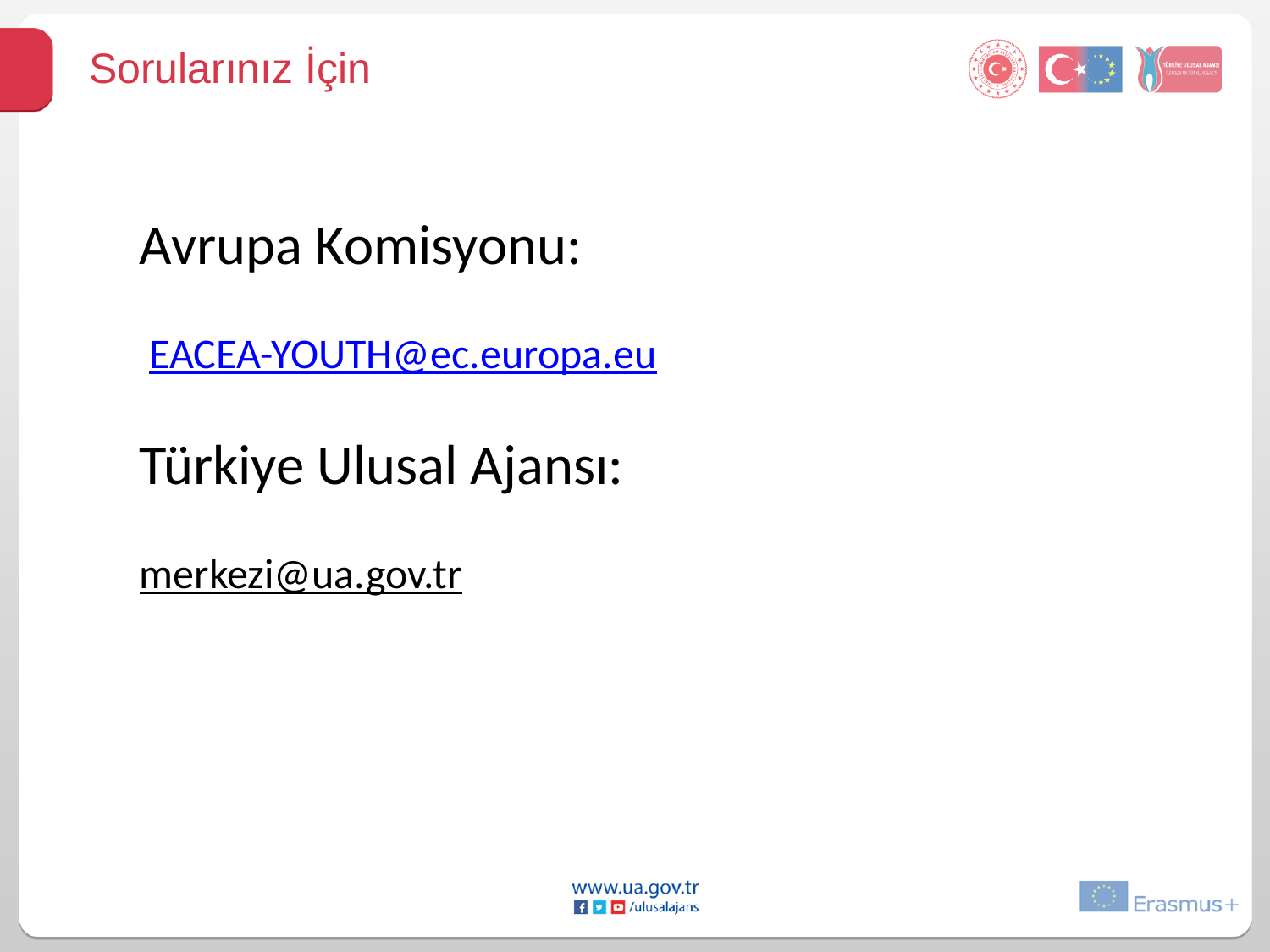

Sorularınız İçin

Avrupa Komisyonu:

 EACEA-YOUTH@ec.europa.eu

Türkiye Ulusal Ajansı:

merkezi@ua.gov.tr